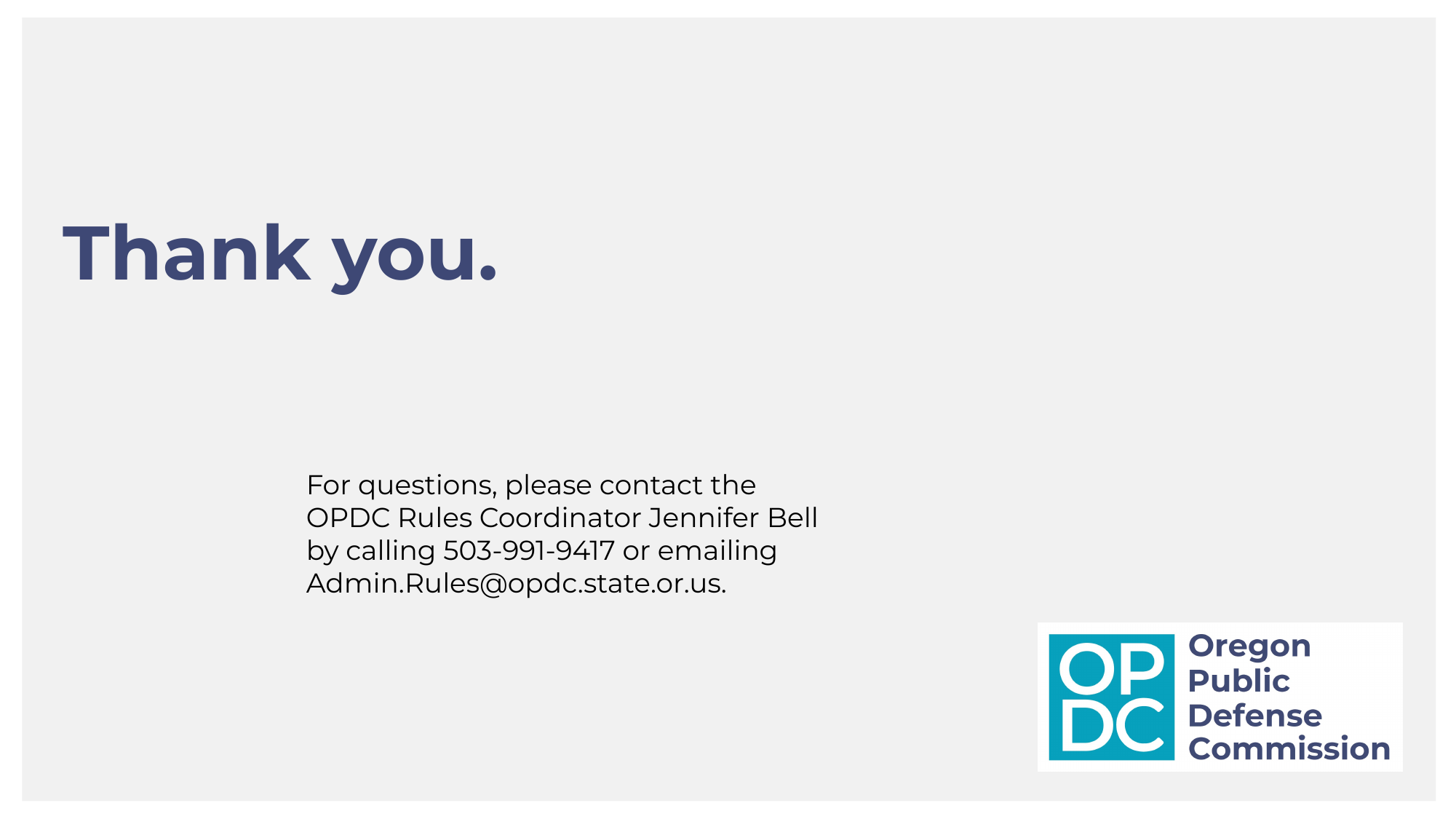

# Thank you.
For questions, please contact the OPDC Rules Coordinator Jennifer Bell by calling 503-991-9417 or emailing Admin.Rules@opdc.state.or.us.